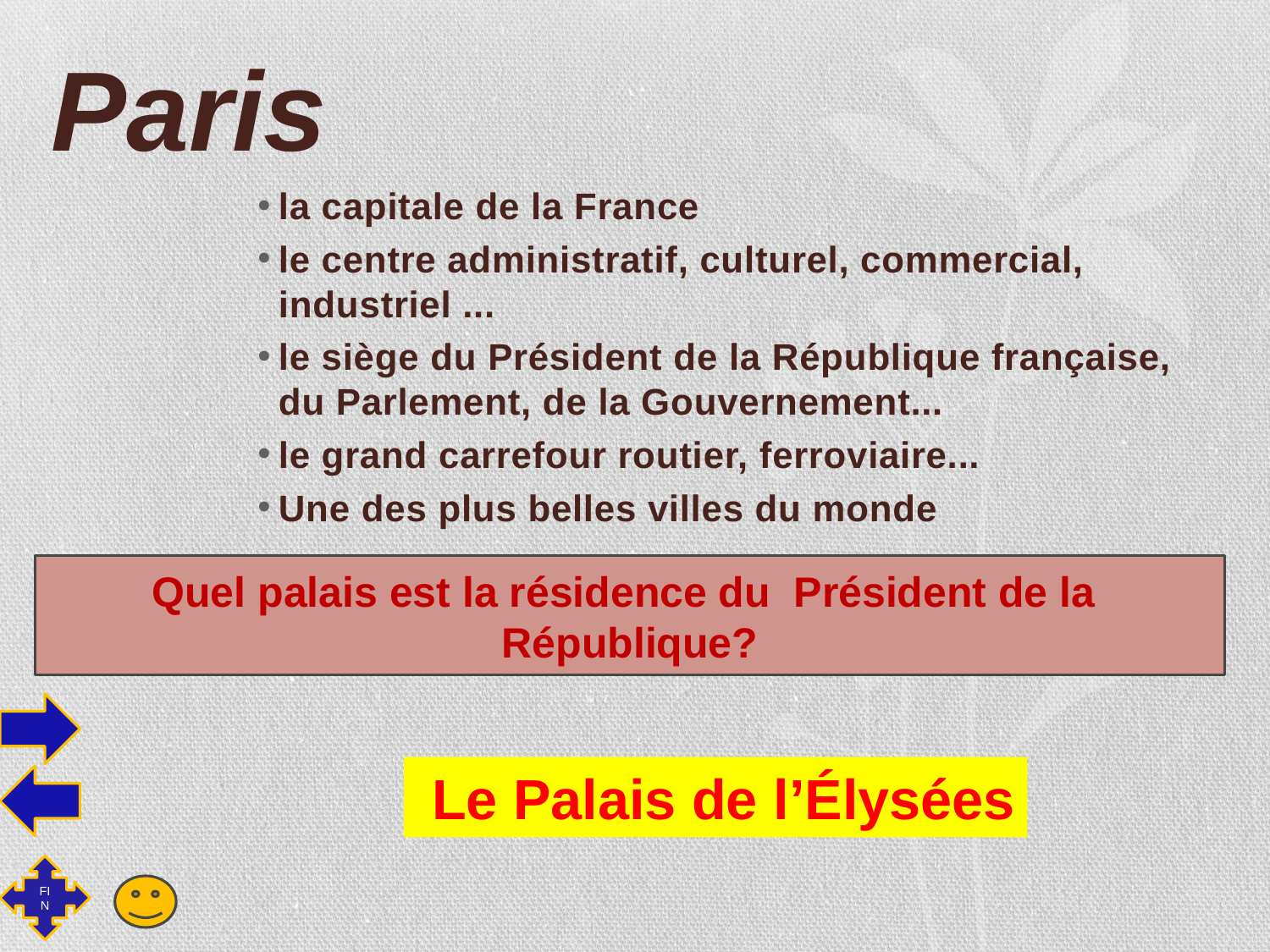

# Paris
la capitale de la France
le centre administratif, culturel, commercial, industriel ...
le siège du Président de la République française, du Parlement, de la Gouvernement...
le grand carrefour routier, ferroviaire...
Une des plus belles villes du monde

Quel palais est la résidence du  Président de la  République?
 Le Palais de l’Élysées